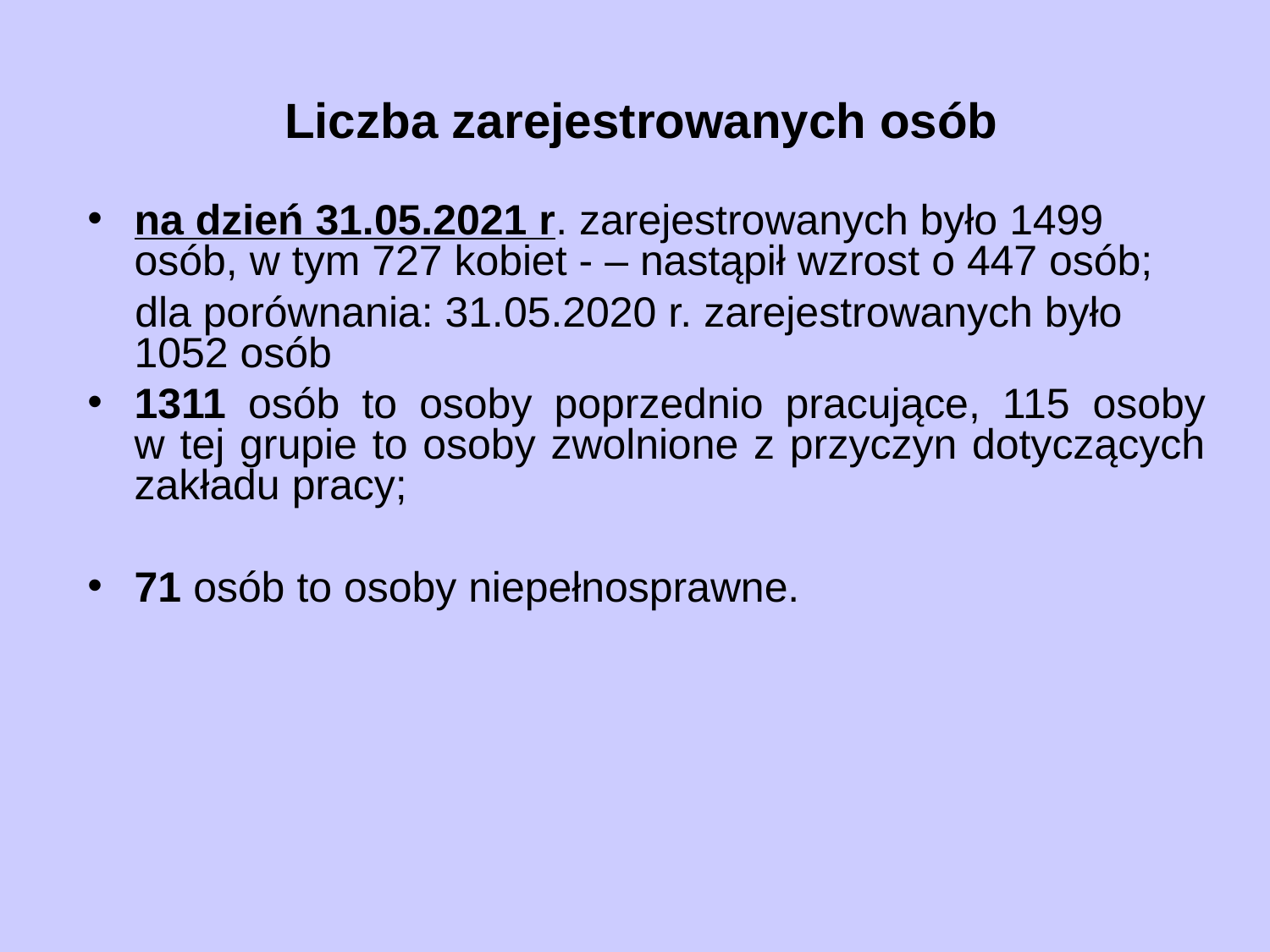

# Liczba zarejestrowanych osób
na dzień 31.05.2021 r. zarejestrowanych było 1499 osób, w tym 727 kobiet - – nastąpił wzrost o 447 osób;
    dla porównania: 31.05.2020 r. zarejestrowanych było 1052 osób
1311 osób to osoby poprzednio pracujące, 115 osoby
w tej grupie to osoby zwolnione z przyczyn dotyczących zakładu pracy;

71 osób to osoby niepełnosprawne.